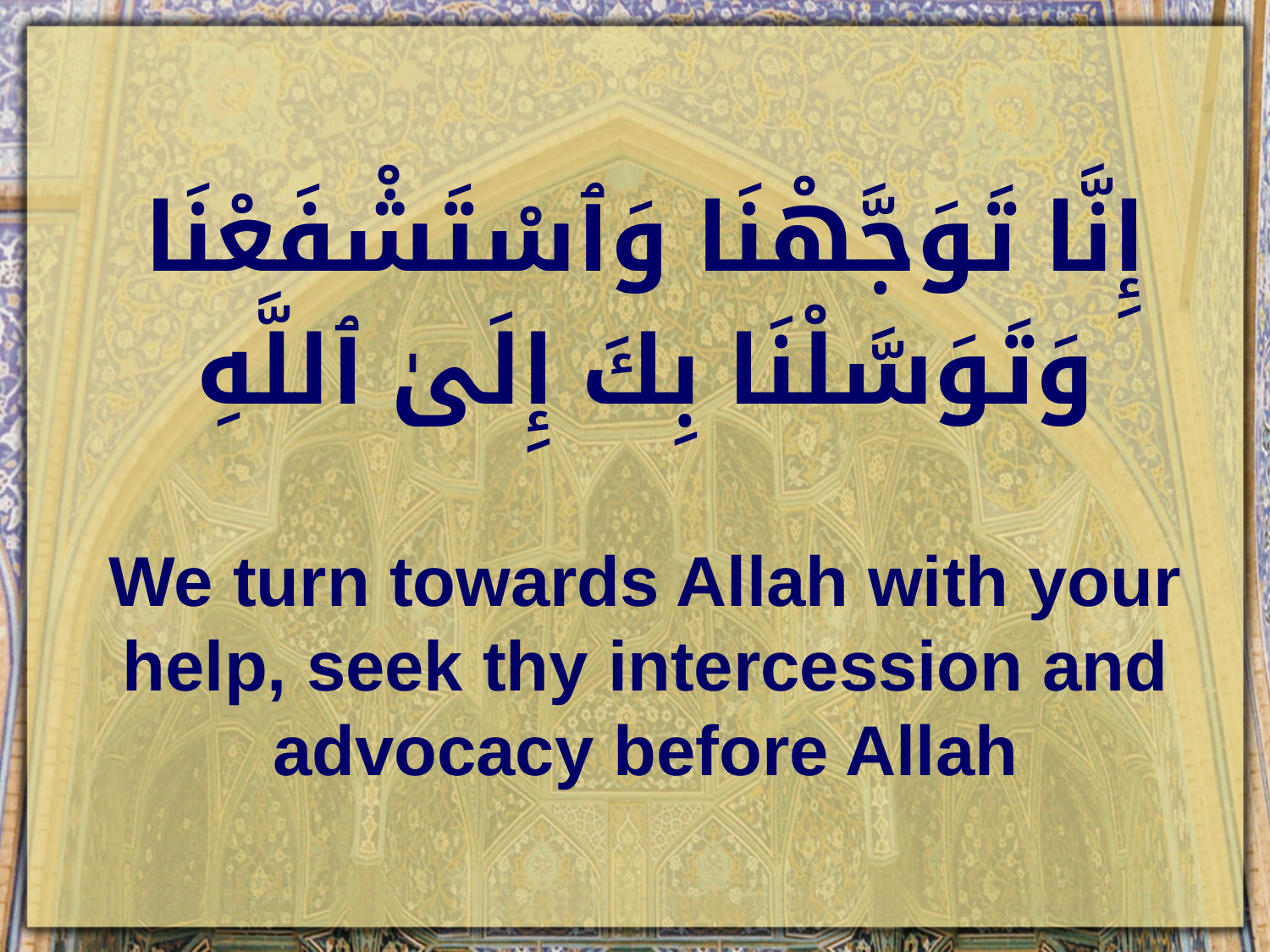

#
إِنَّا تَوَجَّهْنَا وَٱسْتَشْفَعْنَا
وَتَوَسَّلْنَا بِكَ إِلَىٰ ٱللَّهِ

We turn towards Allah with your help, seek thy intercession and advocacy before Allah